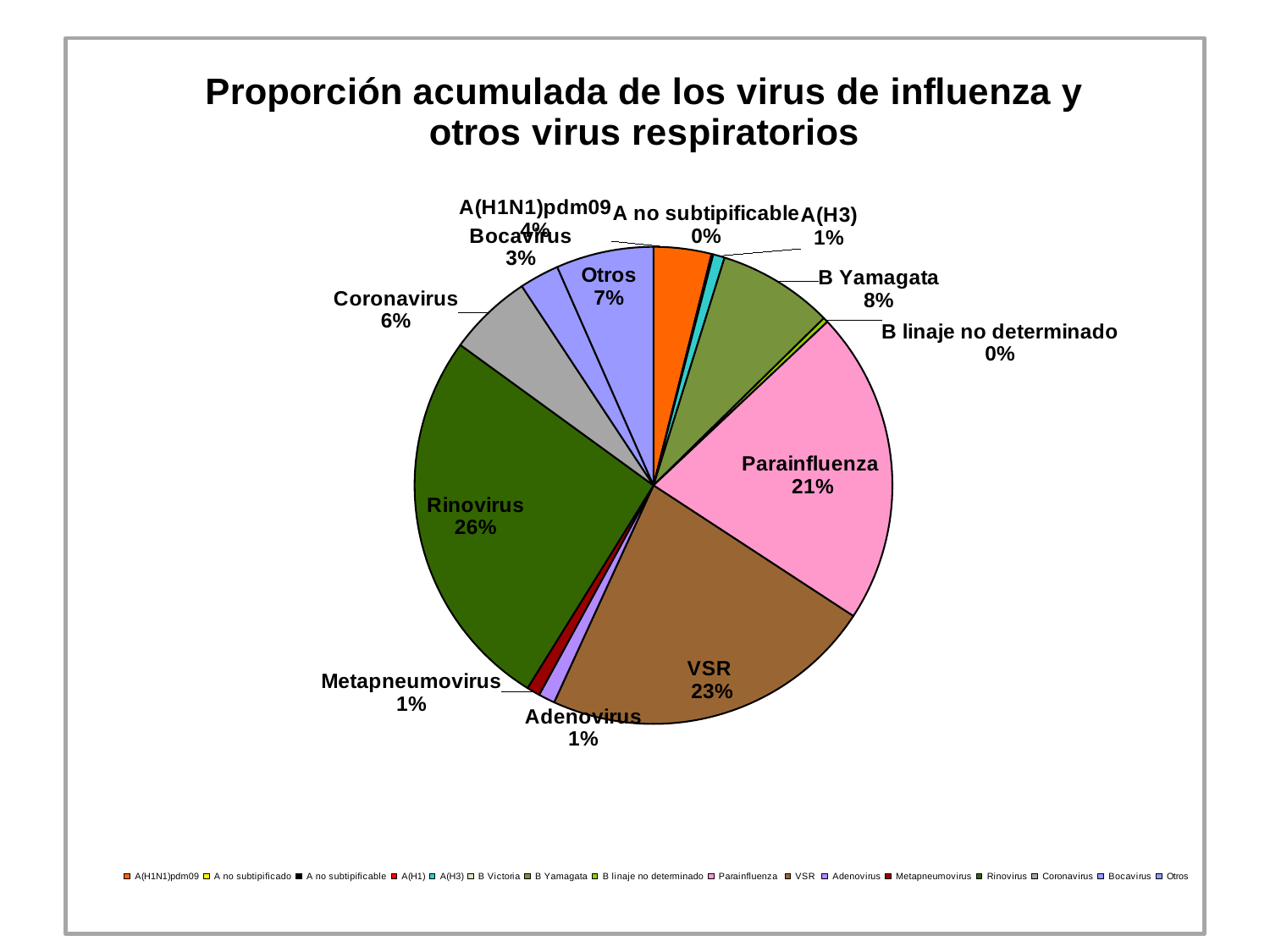

### Chart: Proporción acumulada de los virus de influenza y otros virus respiratorios

| Category |  |
|---|---|
| A(H1N1)pdm09 | 35.0 |
| A no subtipificado | 0.0 |
| A no subtipificable | 1.0 |
| A(H1) | 0.0 |
| A(H3) | 7.0 |
| B Victoria | 0.0 |
| B Yamagata | 70.0 |
| B linaje no determinado | 3.0 |
| Parainfluenza  | 190.0 |
| VSR  | 202.0 |
| Adenovirus | 10.0 |
| Metapneumovirus | 8.0 |
| Rinovirus | 234.0 |
| Coronavirus | 51.0 |
| Bocavirus | 24.0 |
| Otros | 59.0 |
#